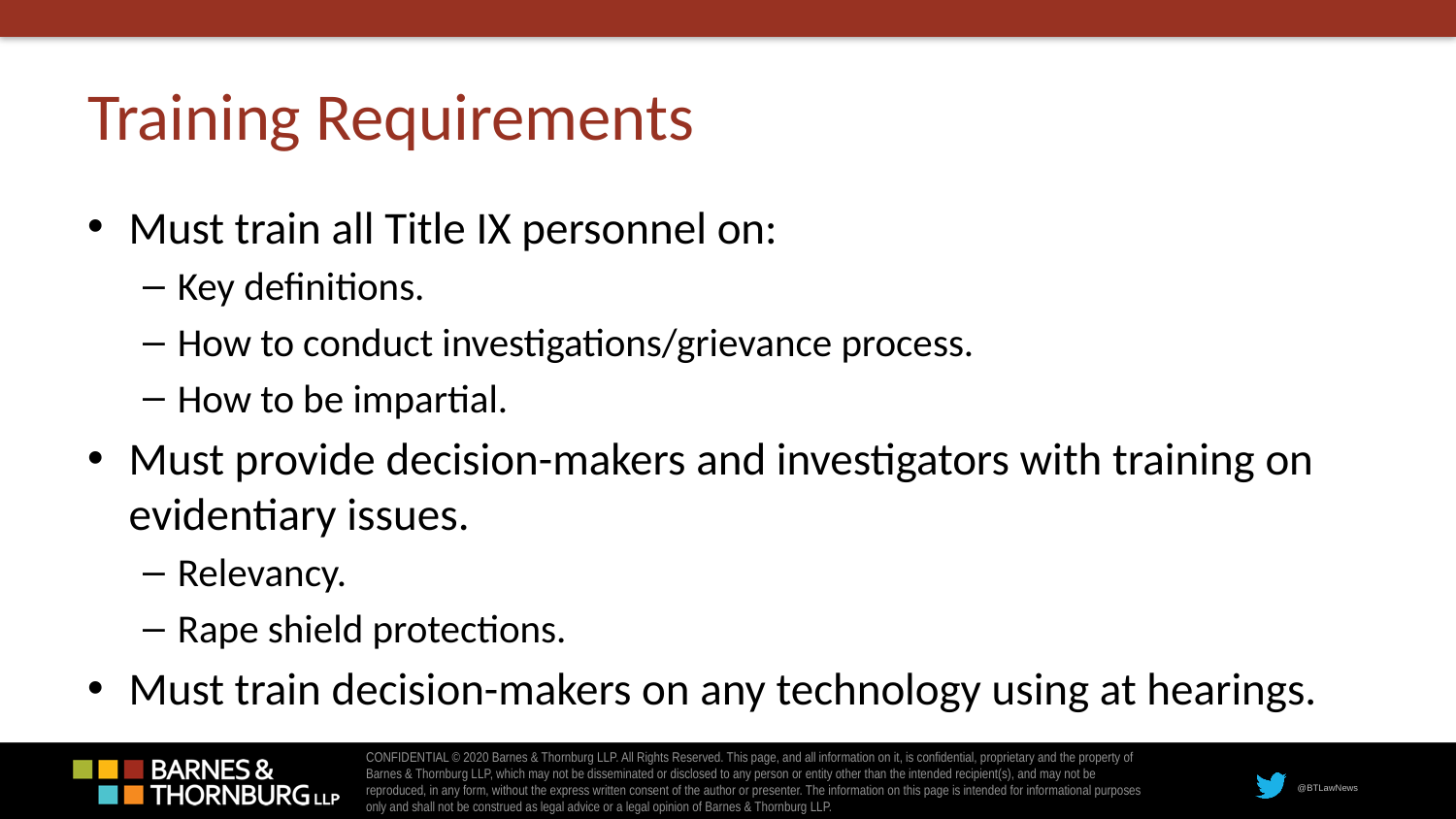

# Training Requirements
Must train all Title IX personnel on:
Key definitions.
How to conduct investigations/grievance process.
How to be impartial.
Must provide decision-makers and investigators with training on evidentiary issues.
Relevancy.
Rape shield protections.
Must train decision-makers on any technology using at hearings.